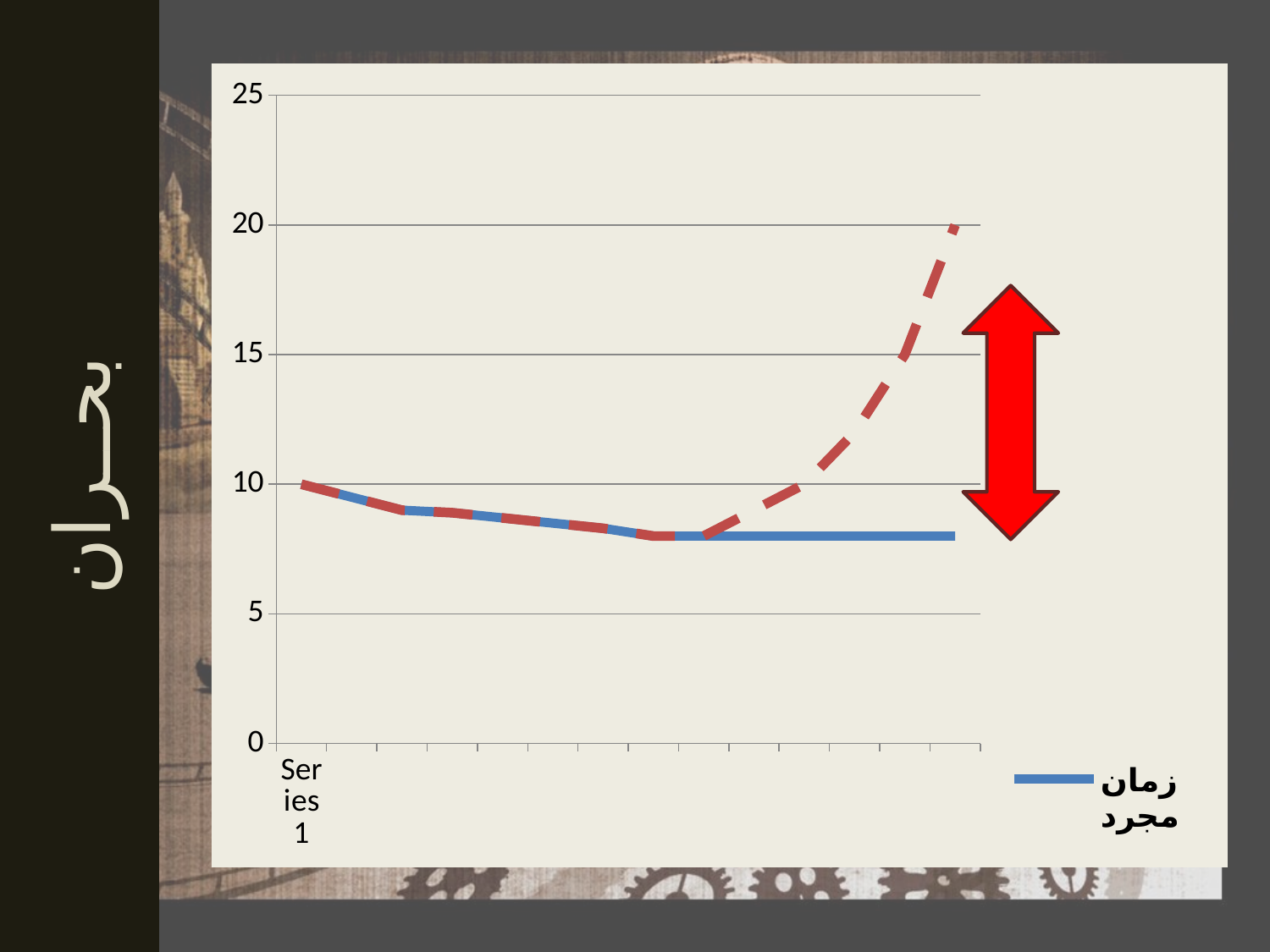

### Chart

| Category | زمان مجرد | زمان تاریخی |
|---|---|---|
|  | 10.0 | 10.0 |
|  | 9.5 | 9.5 |
|  | 9.0 | 9.0 |
|  | 8.9 | 8.9 |
|  | 8.700000000000001 | 8.700000000000001 |
|  | 8.5 | 8.5 |
|  | 8.3 | 8.3 |
|  | 8.0 | 8.0 |
|  | 8.0 | 8.0 |
|  | 8.0 | 9.0 |
|  | 8.0 | 10.0 |
|  | 8.0 | 12.0 |
|  | 8.0 | 15.0 |
|  | 8.0 | 20.0 |
# بحــران